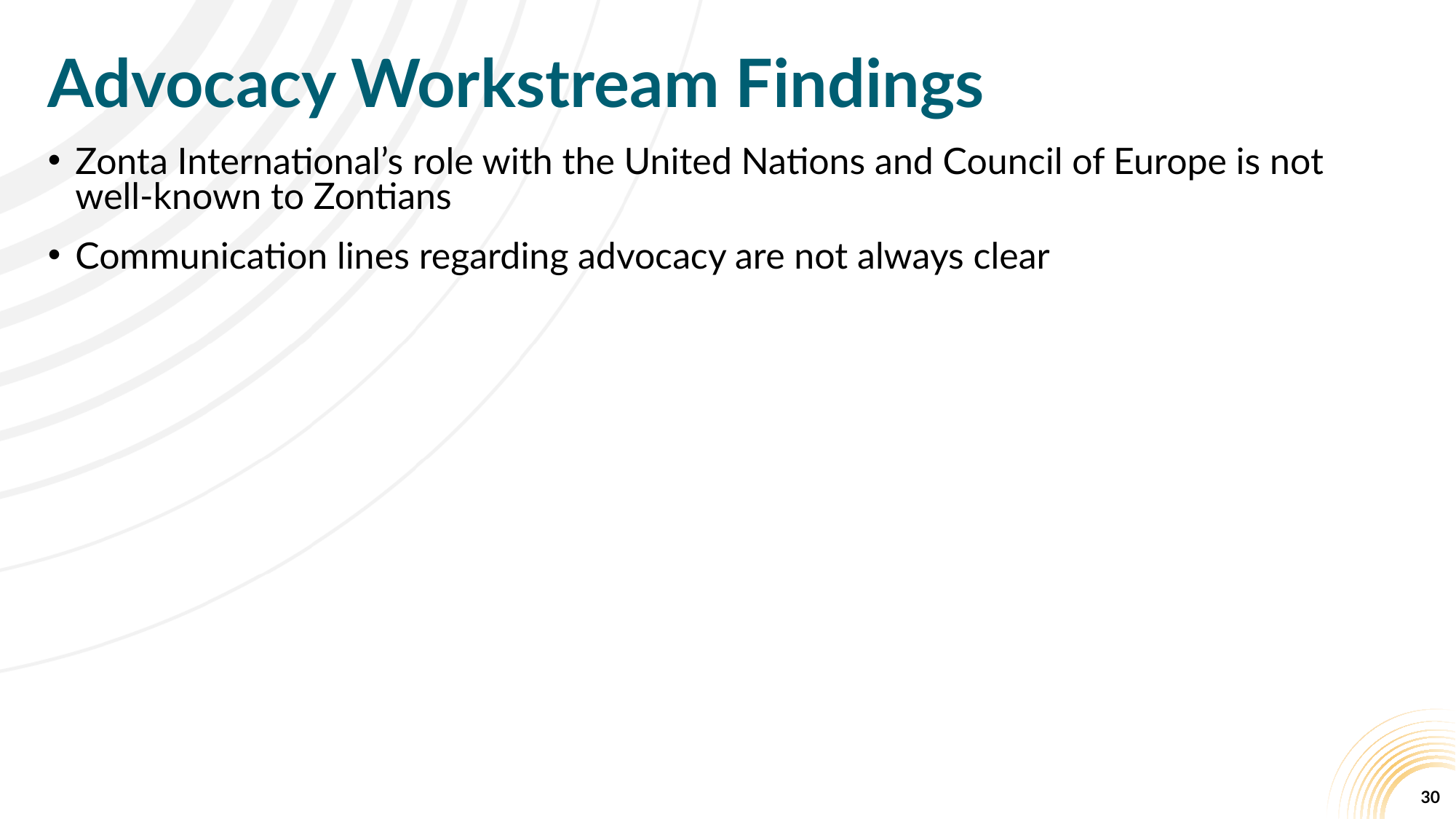

# Advocacy Workstream Findings
Zonta International’s role with the United Nations and Council of Europe is not well-known to Zontians
Communication lines regarding advocacy are not always clear
30